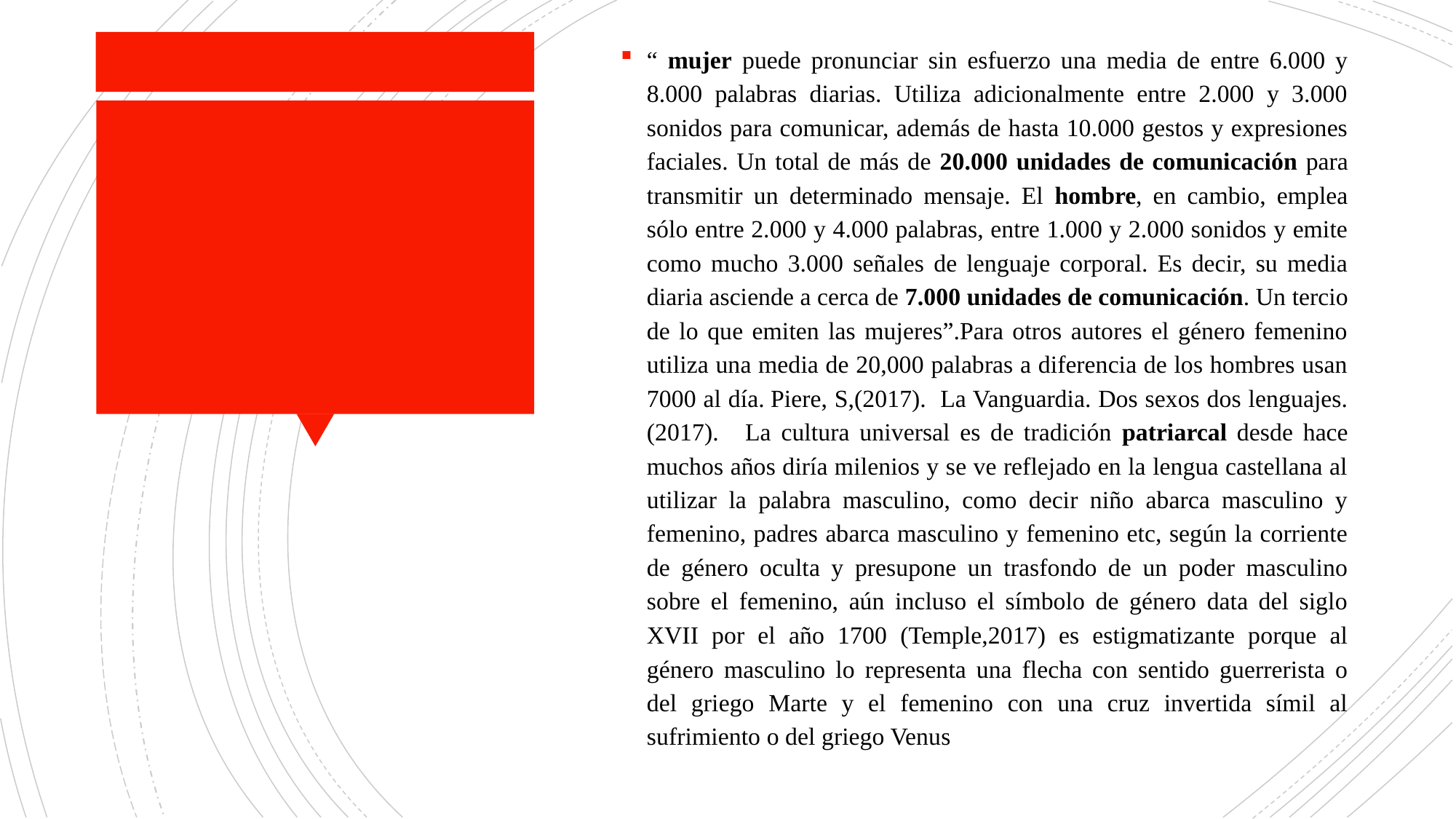

“ mujer puede pronunciar sin esfuerzo una media de entre 6.000 y 8.000 palabras diarias. Utiliza adicionalmente entre 2.000 y 3.000 sonidos para comunicar, además de hasta 10.000 gestos y expresiones faciales. Un total de más de 20.000 unidades de comunicación para transmitir un determinado mensaje. El hombre, en cambio, emplea sólo entre 2.000 y 4.000 palabras, entre 1.000 y 2.000 sonidos y emite como mucho 3.000 señales de lenguaje corporal. Es decir, su media diaria asciende a cerca de 7.000 unidades de comunicación. Un tercio de lo que emiten las mujeres”.Para otros autores el género femenino utiliza una media de 20,000 palabras a diferencia de los hombres usan 7000 al día. Piere, S,(2017).  La Vanguardia. Dos sexos dos lenguajes. (2017).   La cultura universal es de tradición patriarcal desde hace muchos años diría milenios y se ve reflejado en la lengua castellana al utilizar la palabra masculino, como decir niño abarca masculino y femenino, padres abarca masculino y femenino etc, según la corriente de género oculta y presupone un trasfondo de un poder masculino sobre el femenino, aún incluso el símbolo de género data del siglo XVII por el año 1700 (Temple,2017) es estigmatizante porque al género masculino lo representa una flecha con sentido guerrerista o del griego Marte y el femenino con una cruz invertida símil al sufrimiento o del griego Venus

#